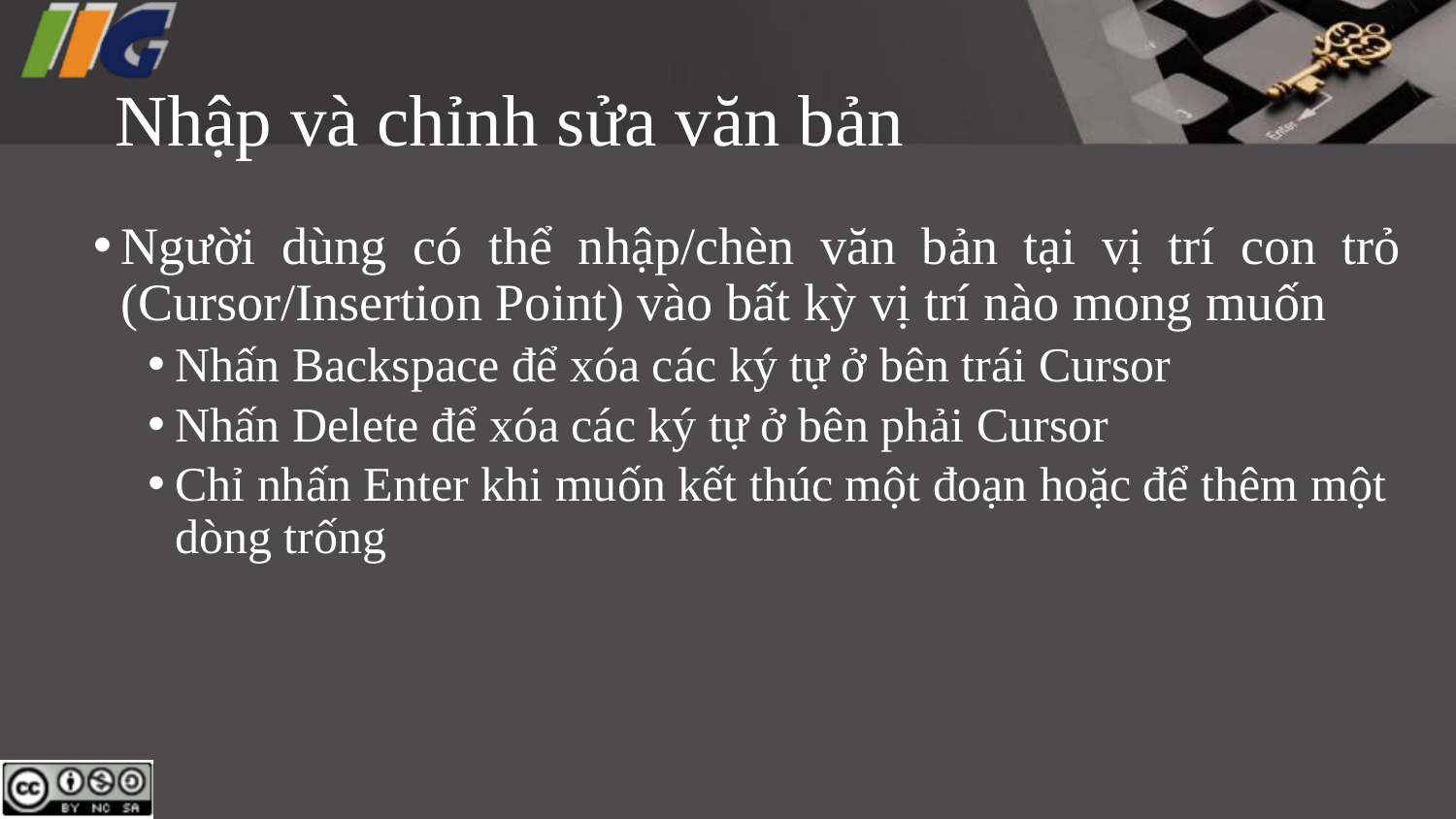

# Nhập và chỉnh sửa văn bản
Người dùng có thể nhập/chèn văn bản tại vị trí con trỏ (Cursor/Insertion Point) vào bất kỳ vị trí nào mong muốn
Nhấn Backspace để xóa các ký tự ở bên trái Cursor
Nhấn Delete để xóa các ký tự ở bên phải Cursor
Chỉ nhấn Enter khi muốn kết thúc một đoạn hoặc để thêm một dòng trống